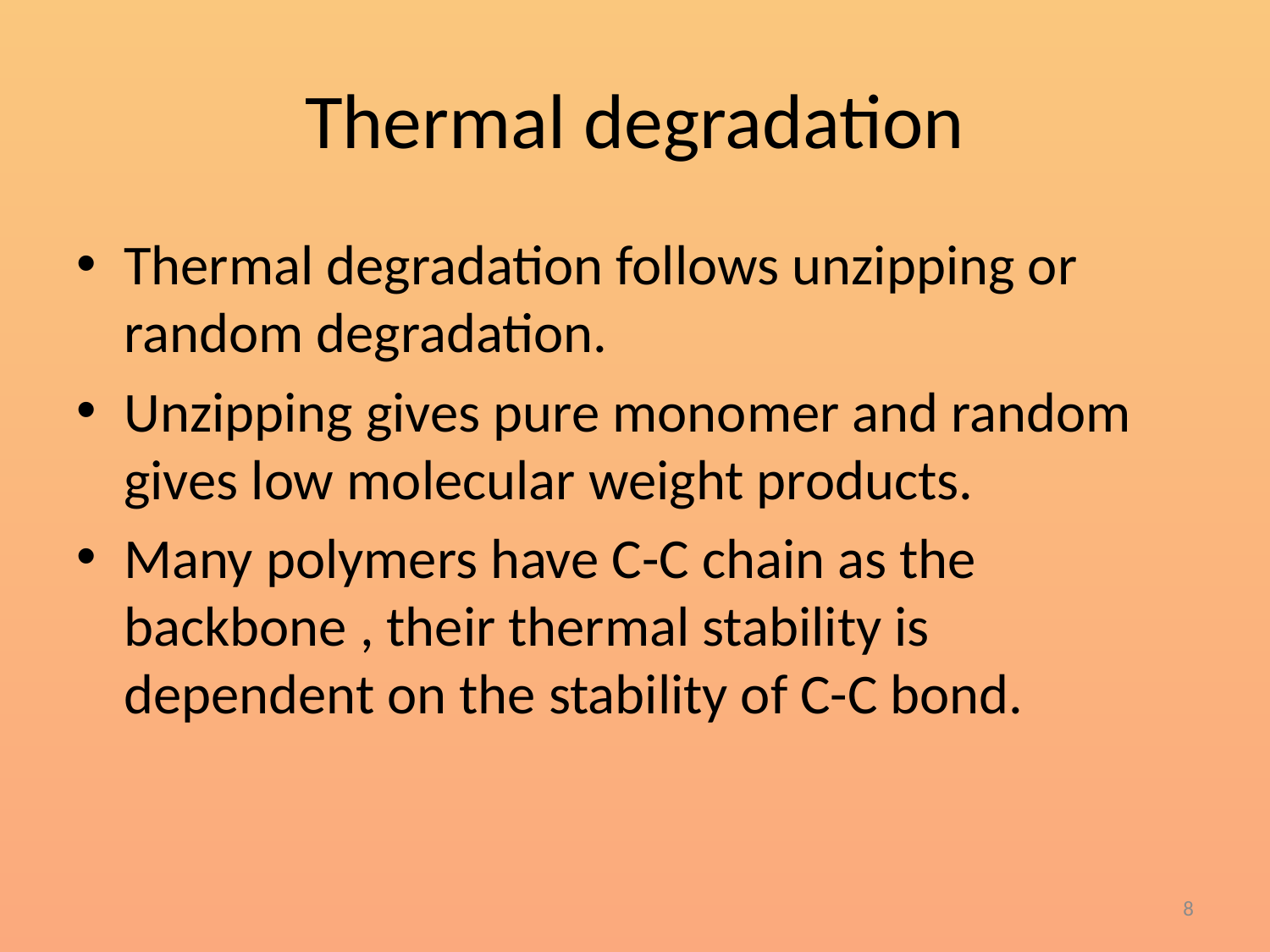

# Thermal degradation
Thermal degradation follows unzipping or random degradation.
Unzipping gives pure monomer and random gives low molecular weight products.
Many polymers have C-C chain as the backbone , their thermal stability is dependent on the stability of C-C bond.

8